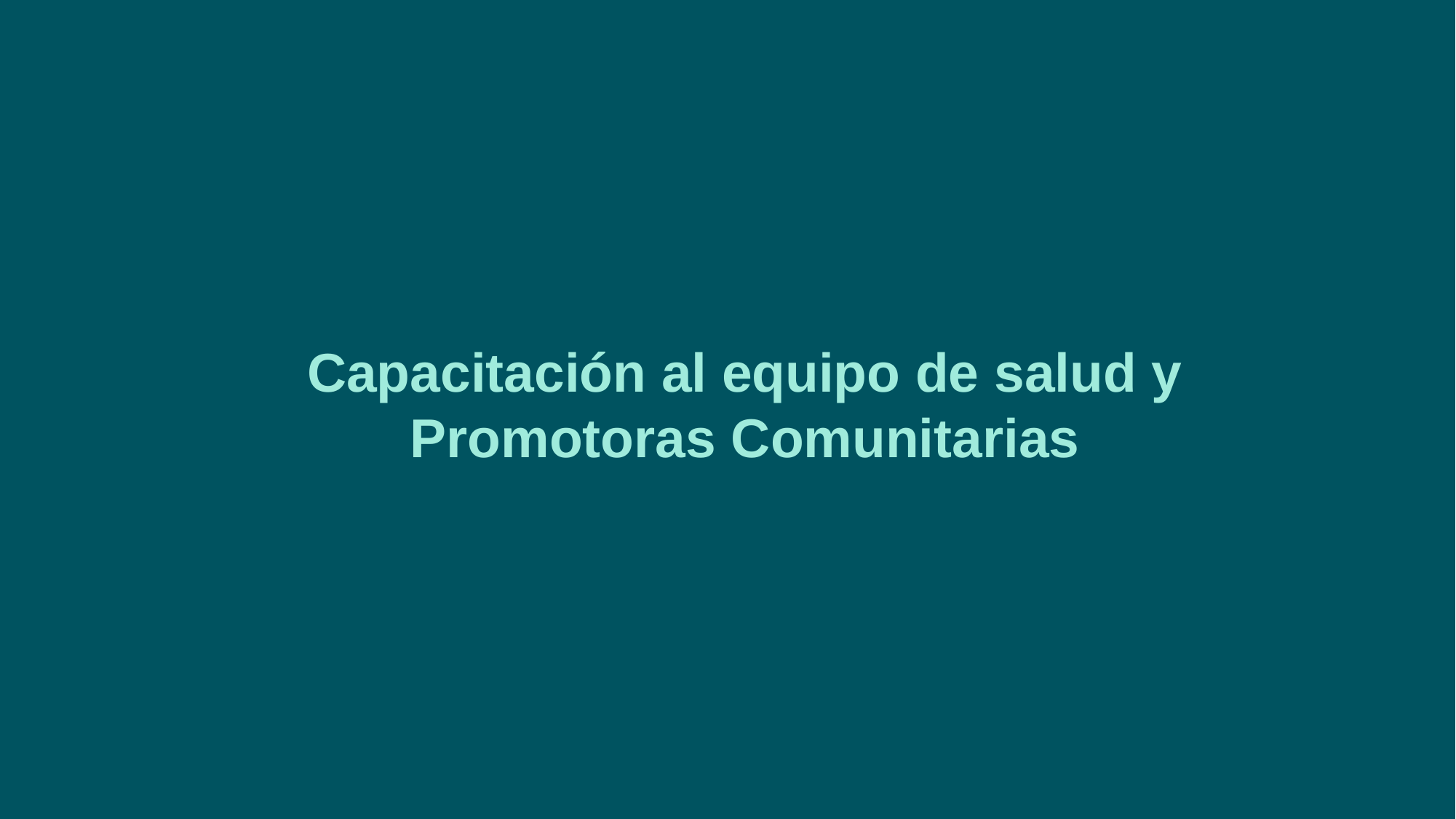

Capacitación al equipo de salud y Promotoras Comunitarias